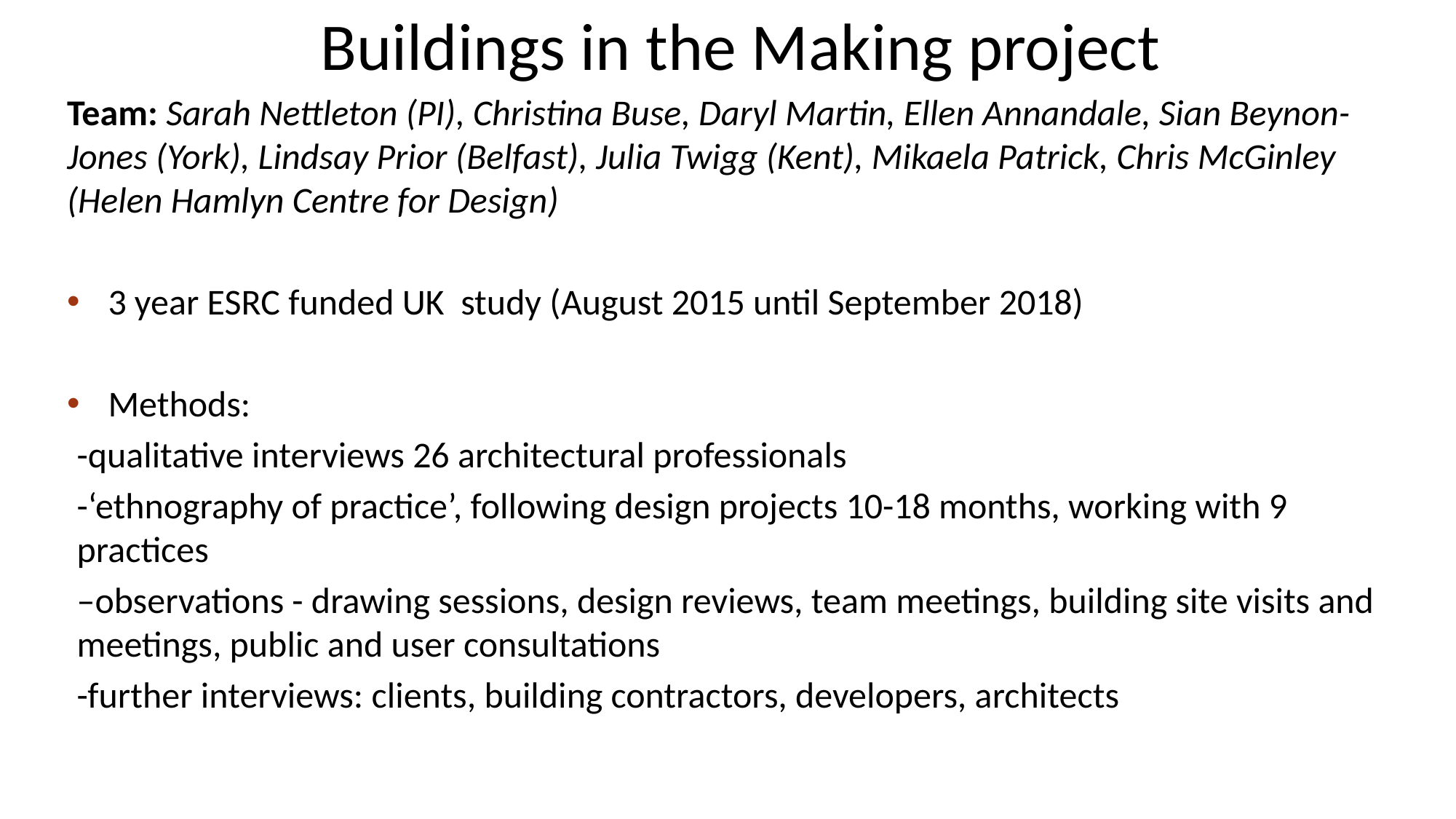

# Buildings in the Making project
Team: Sarah Nettleton (PI), Christina Buse, Daryl Martin, Ellen Annandale, Sian Beynon-Jones (York), Lindsay Prior (Belfast), Julia Twigg (Kent), Mikaela Patrick, Chris McGinley (Helen Hamlyn Centre for Design)

3 year ESRC funded UK  study (August 2015 until September 2018)

Methods:
-qualitative interviews 26 architectural professionals
-‘ethnography of practice’, following design projects 10-18 months, working with 9 practices
–observations - drawing sessions, design reviews, team meetings, building site visits and meetings, public and user consultations
-further interviews: clients, building contractors, developers, architects